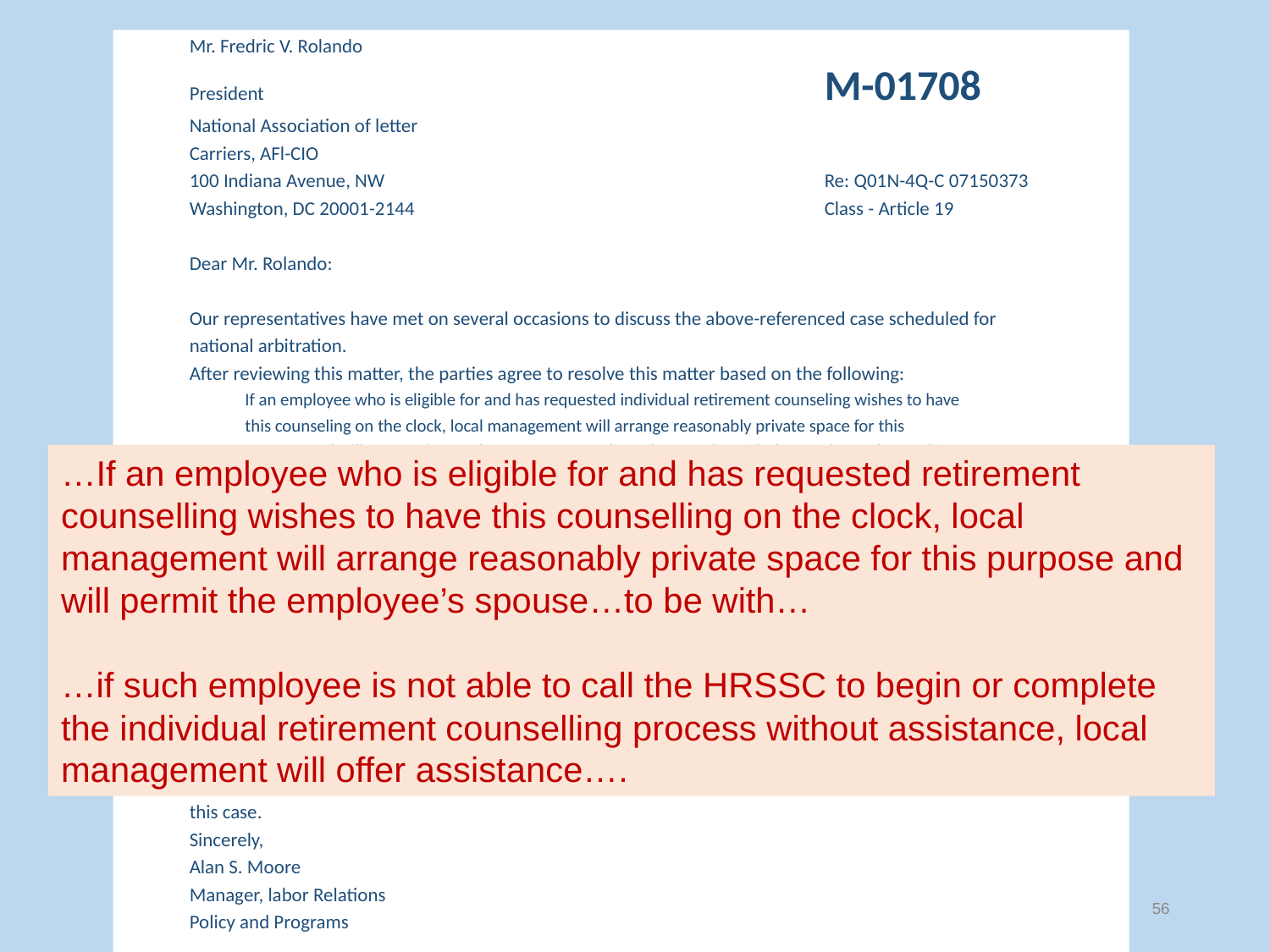

# Mr. Fredric V. Rolando
President					M-01708
National Association of letter
Carriers, AFl-CIO
100 Indiana Avenue, NW				Re: Q01N-4Q-C 07150373
Washington, DC 20001-2144				Class - Article 19

Dear Mr. Rolando:

Our representatives have met on several occasions to discuss the above-referenced case scheduled for
national arbitration.
After reviewing this matter, the parties agree to resolve this matter based on the following:
If an employee who is eligible for and has requested individual retirement counseling wishes to have
this counseling on the clock, local management will arrange reasonably private space for this
purpose and will permit the employee's spouse and or advisor to be with the employee during this
process. If the employee's spouse or advisor is a Postal Service employee only the employee
receiving the requested retirement counseling will be on the clock.
If such an employee is not able to call the Human Resources Shared Services Center to-begin or
complete the individual retirement counseling process without assistance, local management will
offer assistance to facilitate completion of the individual retirement counseling. The District
Manager, Human Resources will be contacted and will determine who will provide such assistance.
Such assistance will include but not be limited to completion of Standard Form 2801 and any other
forms related to life/Health/TSP/ Beneficiary and any Military or civilian service deposit selection
issues. Whether an employee who requests individual retirement counseling is unable to start or
complete the retirement counseling will be determined jointly by management and union at the local
level on a case-by-case fact circumstance basis. This will include employees who have started and
request assistance during the individual retirement counseling process.
Please sign and return the enclosed copy of this decision as acknowledgment of your agreement to resolve
this case.
Sincerely,
Alan S. Moore
Manager, labor Relations
Policy and Programs
…If an employee who is eligible for and has requested retirement counselling wishes to have this counselling on the clock, local management will arrange reasonably private space for this purpose and will permit the employee’s spouse…to be with…

…if such employee is not able to call the HRSSC to begin or complete the individual retirement counselling process without assistance, local management will offer assistance….
56